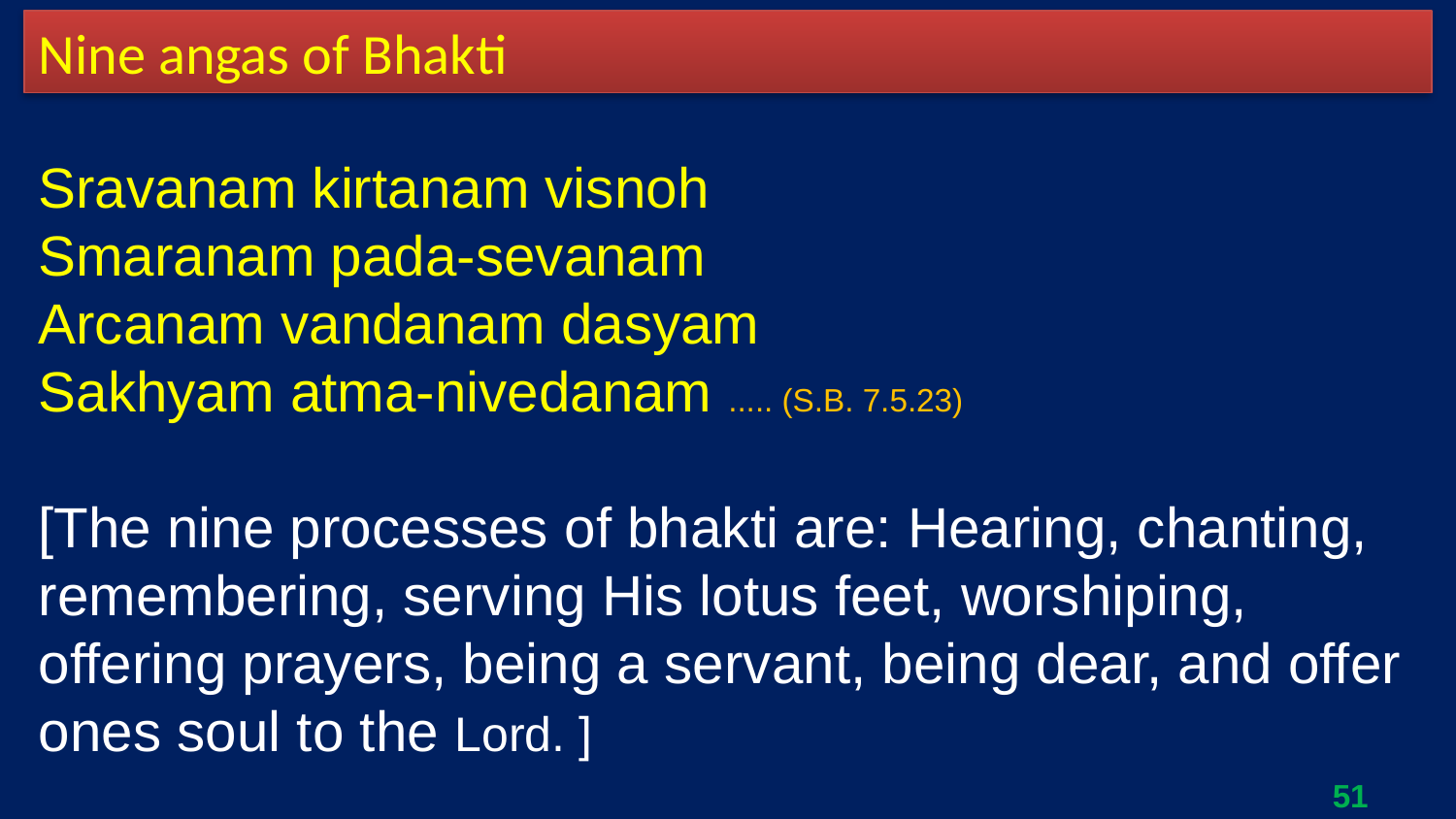

Nine angas of Bhakti
Sravanam kirtanam visnoh
Smaranam pada-sevanam
Arcanam vandanam dasyam
Sakhyam atma-nivedanam ..... (S.B. 7.5.23)

[The nine processes of bhakti are: Hearing, chanting, remembering, serving His lotus feet, worshiping, offering prayers, being a servant, being dear, and offer ones soul to the Lord. ]
51